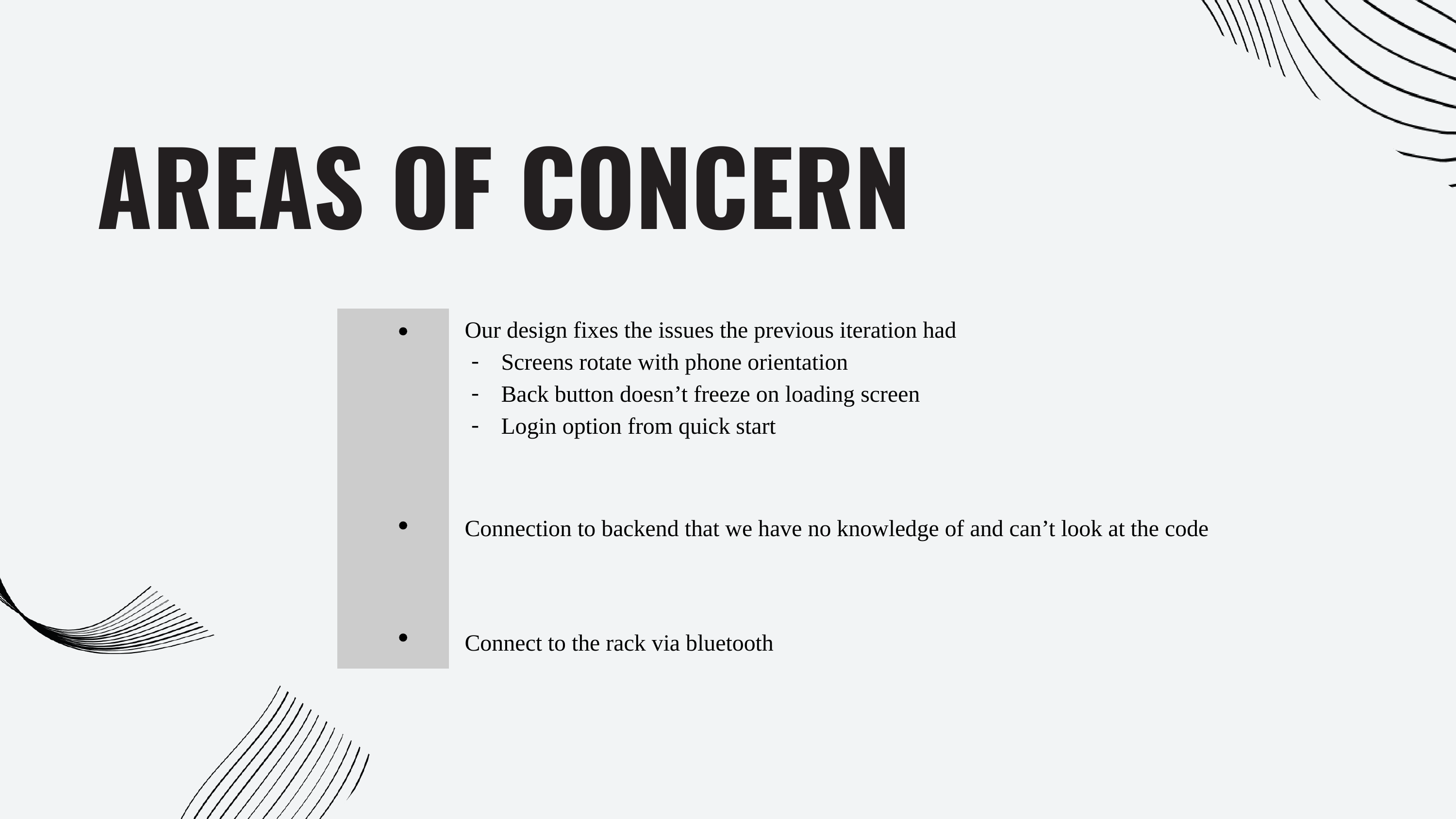

AREAS OF CONCERN

Our design fixes the issues the previous iteration had
Screens rotate with phone orientation
Back button doesn’t freeze on loading screen
Login option from quick start

Connection to backend that we have no knowledge of and can’t look at the code

Connect to the rack via bluetooth